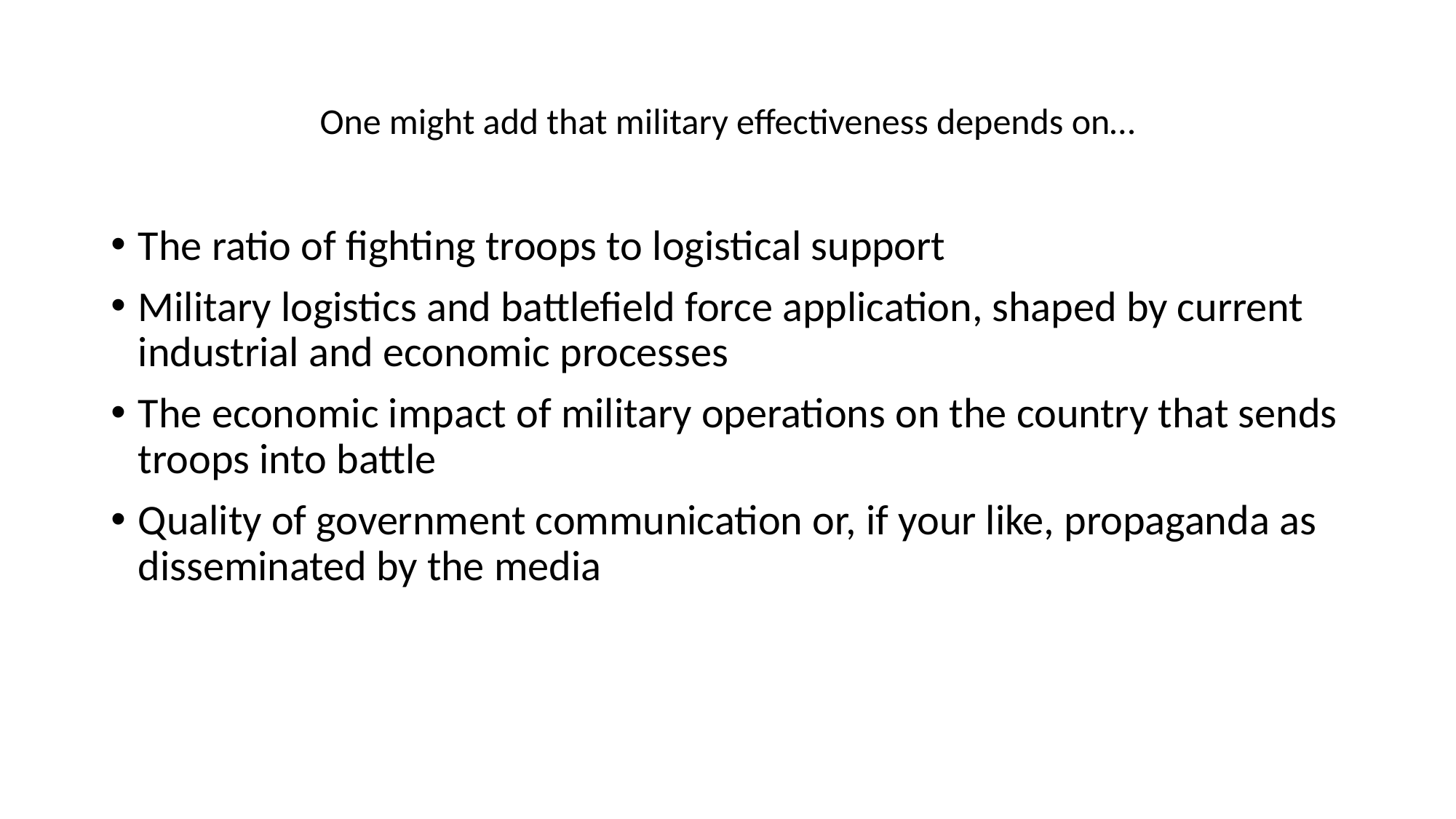

# One might add that military effectiveness depends on…
The ratio of fighting troops to logistical support
Military logistics and battlefield force application, shaped by current industrial and economic processes
The economic impact of military operations on the country that sends troops into battle
Quality of government communication or, if your like, propaganda as disseminated by the media